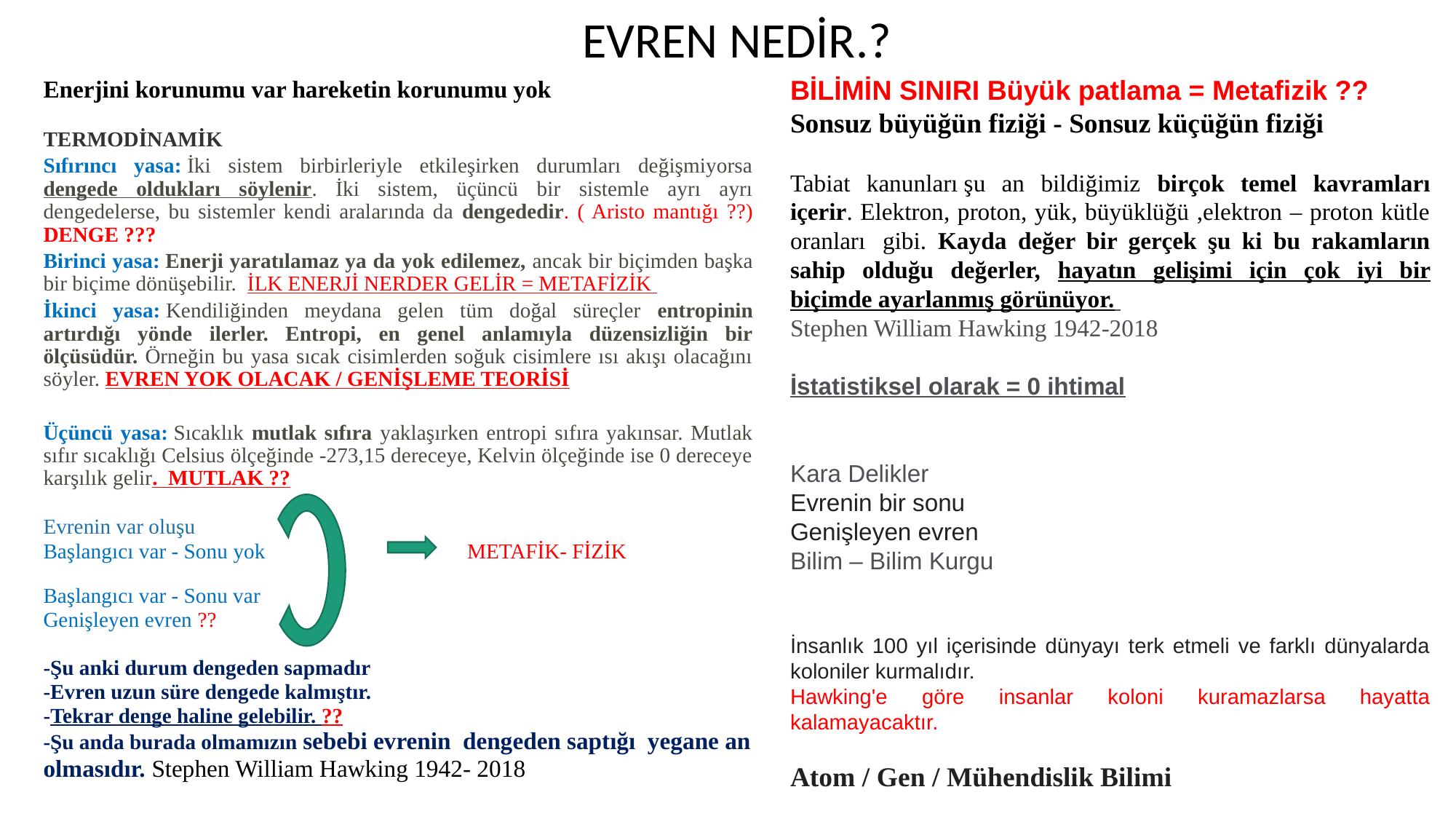

# EVREN NEDİR.?
BİLİMİN SINIRI Büyük patlama = Metafizik ??
Sonsuz büyüğün fiziği - Sonsuz küçüğün fiziği

Tabiat kanunları şu an bildiğimiz birçok temel kavramları içerir. Elektron, proton, yük, büyüklüğü ,elektron – proton kütle oranları  gibi. Kayda değer bir gerçek şu ki bu rakamların sahip olduğu değerler, hayatın gelişimi için çok iyi bir biçimde ayarlanmış görünüyor.
Stephen William Hawking 1942-2018

İstatistiksel olarak = 0 ihtimal

Kara Delikler
Evrenin bir sonu
Genişleyen evren
Bilim – Bilim Kurgu

İnsanlık 100 yıl içerisinde dünyayı terk etmeli ve farklı dünyalarda koloniler kurmalıdır.
Hawking'e göre insanlar koloni kuramazlarsa hayatta kalamayacaktır.

Atom / Gen / Mühendislik Bilimi
Enerjini korunumu var hareketin korunumu yok

TERMODİNAMİK
Sıfırıncı yasa: İki sistem birbirleriyle etkileşirken durumları değişmiyorsa dengede oldukları söylenir. İki sistem, üçüncü bir sistemle ayrı ayrı dengedelerse, bu sistemler kendi aralarında da dengededir. ( Aristo mantığı ??) DENGE ???
Birinci yasa: Enerji yaratılamaz ya da yok edilemez, ancak bir biçimden başka bir biçime dönüşebilir.  İLK ENERJİ NERDER GELİR = METAFİZİK
İkinci yasa: Kendiliğinden meydana gelen tüm doğal süreçler entropinin artırdığı yönde ilerler. Entropi, en genel anlamıyla düzensizliğin bir ölçüsüdür. Örneğin bu yasa sıcak cisimlerden soğuk cisimlere ısı akışı olacağını söyler. EVREN YOK OLACAK / GENİŞLEME TEORİSİ

Üçüncü yasa: Sıcaklık mutlak sıfıra yaklaşırken entropi sıfıra yakınsar. Mutlak sıfır sıcaklığı Celsius ölçeğinde -273,15 dereceye, Kelvin ölçeğinde ise 0 dereceye karşılık gelir.  MUTLAK ??

Evrenin var oluşu
Başlangıcı var - Sonu yok                                      METAFİK- FİZİK
Başlangıcı var - Sonu var
Genişleyen evren ??

-Şu anki durum dengeden sapmadır
-Evren uzun süre dengede kalmıştır.
-Tekrar denge haline gelebilir. ??
-Şu anda burada olmamızın sebebi evrenin  dengeden saptığı  yegane an
olmasıdır. Stephen William Hawking 1942- 2018